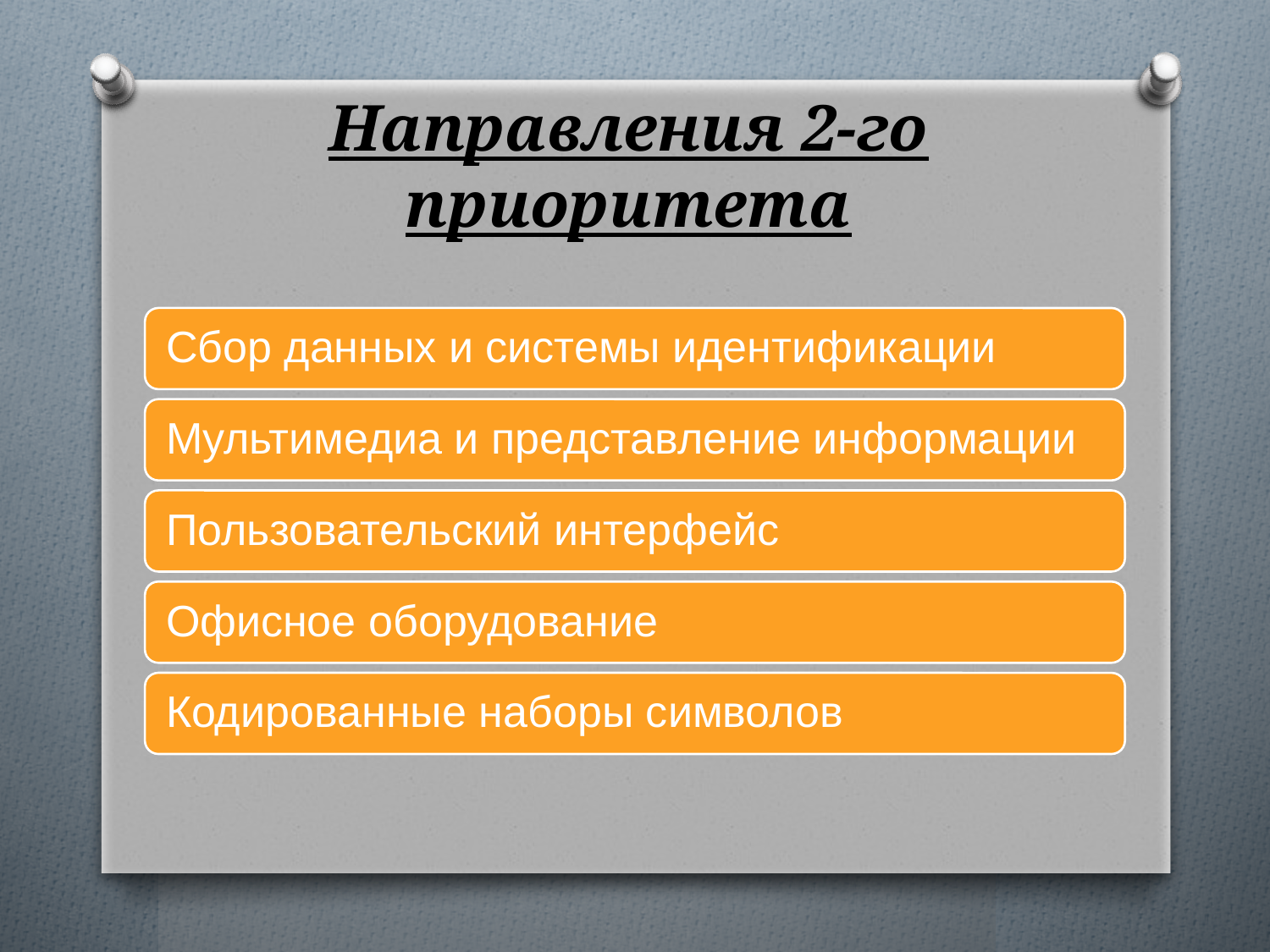

# Направления 2-го приоритета
Сбор данных и системы идентификации
Мультимедиа и представление информации
Пользовательский интерфейс
Офисное оборудование
Кодированные наборы символов